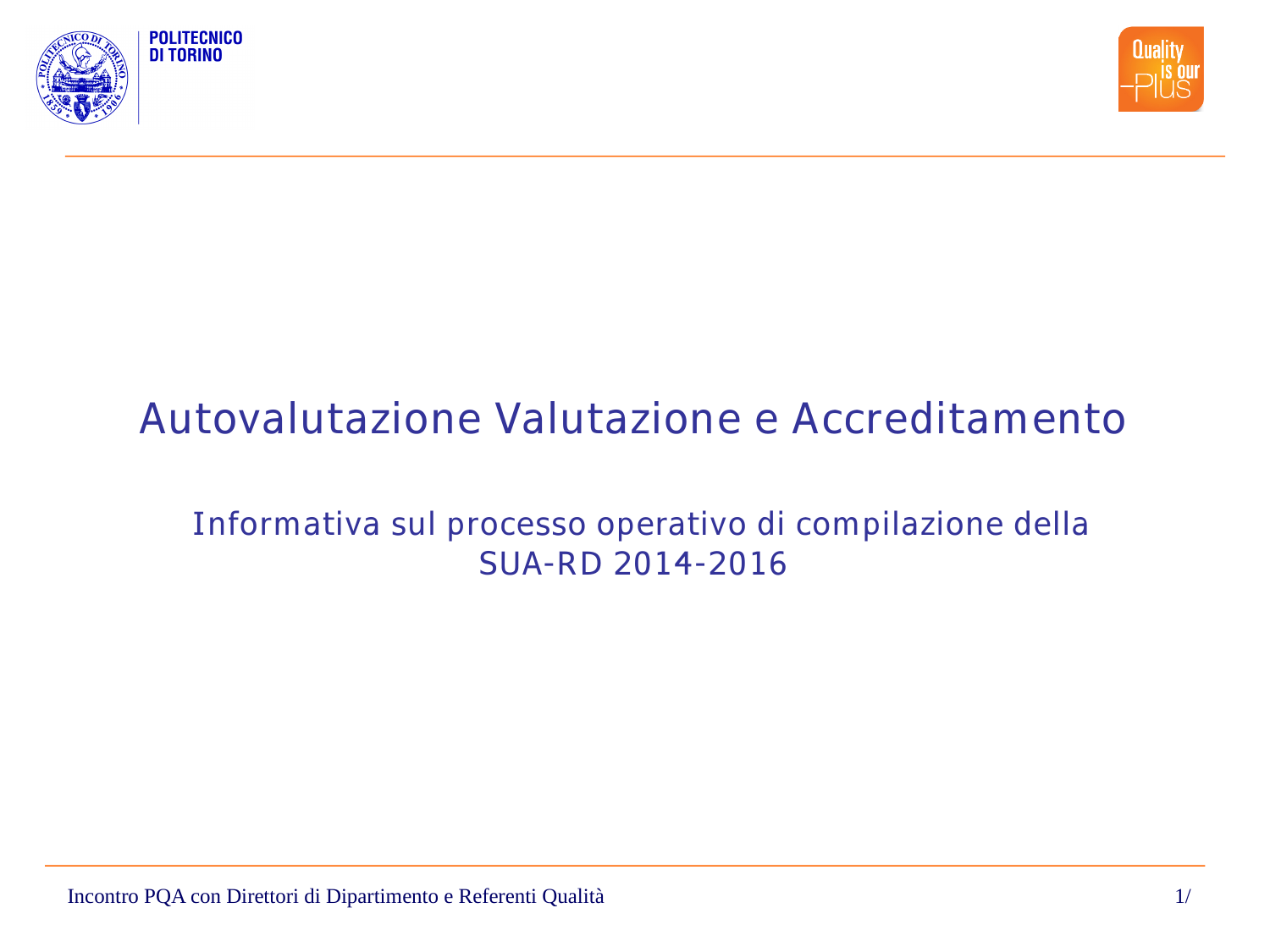

# Autovalutazione Valutazione e Accreditamento Informativa sul processo operativo di compilazione della SUA-RD 2014-2016